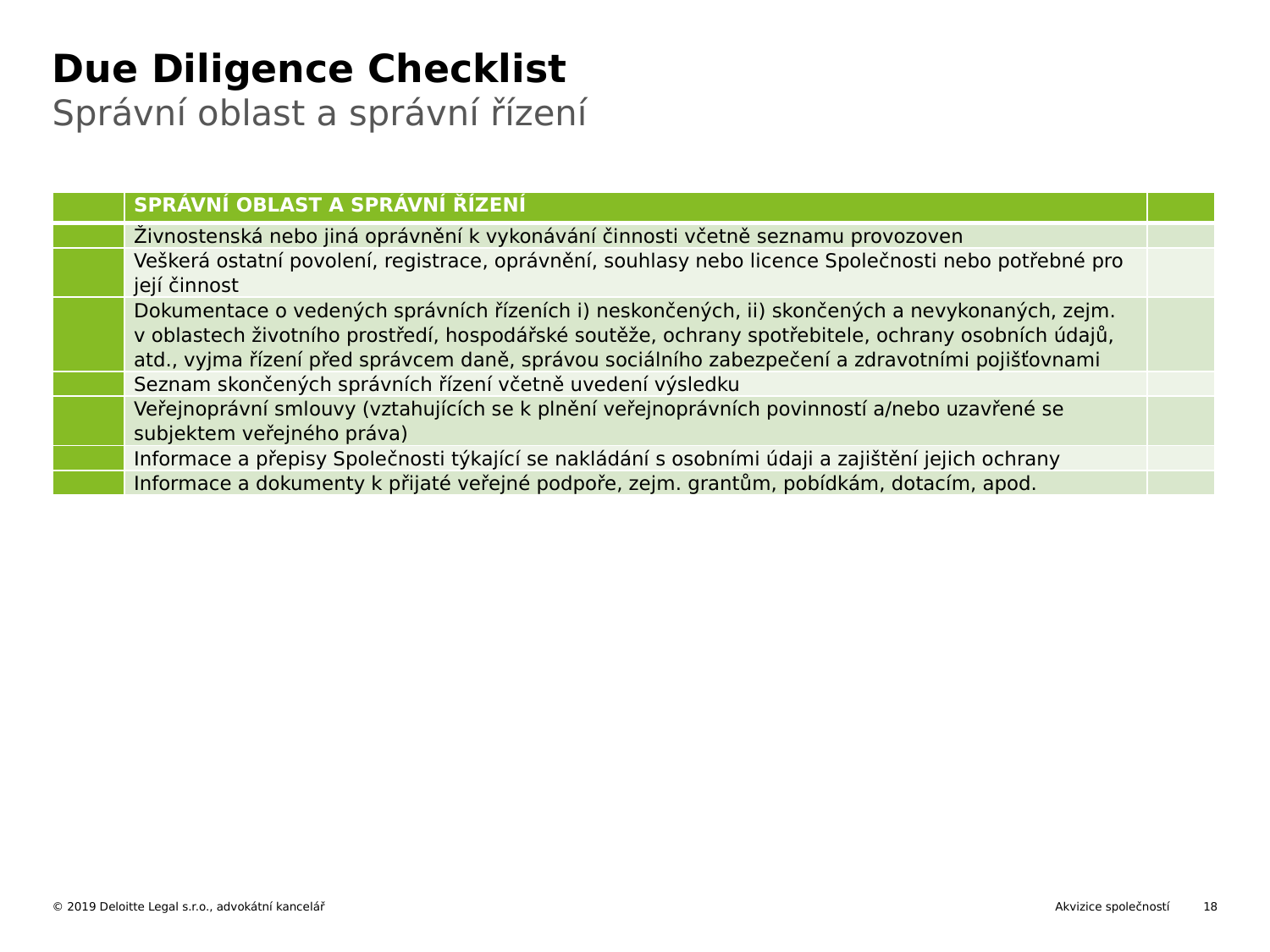

# Due Diligence Checklist
Správní oblast a správní řízení
|  | SPRÁVNÍ OBLAST A SPRÁVNÍ ŘÍZENÍ |  |
| --- | --- | --- |
|  | Živnostenská nebo jiná oprávnění k vykonávání činnosti včetně seznamu provozoven |  |
|  | Veškerá ostatní povolení, registrace, oprávnění, souhlasy nebo licence Společnosti nebo potřebné pro její činnost |  |
|  | Dokumentace o vedených správních řízeních i) neskončených, ii) skončených a nevykonaných, zejm. v oblastech životního prostředí, hospodářské soutěže, ochrany spotřebitele, ochrany osobních údajů, atd., vyjma řízení před správcem daně, správou sociálního zabezpečení a zdravotními pojišťovnami |  |
|  | Seznam skončených správních řízení včetně uvedení výsledku |  |
|  | Veřejnoprávní smlouvy (vztahujících se k plnění veřejnoprávních povinností a/nebo uzavřené se subjektem veřejného práva) |  |
|  | Informace a přepisy Společnosti týkající se nakládání s osobními údaji a zajištění jejich ochrany |  |
|  | Informace a dokumenty k přijaté veřejné podpoře, zejm. grantům, pobídkám, dotacím, apod. |  |